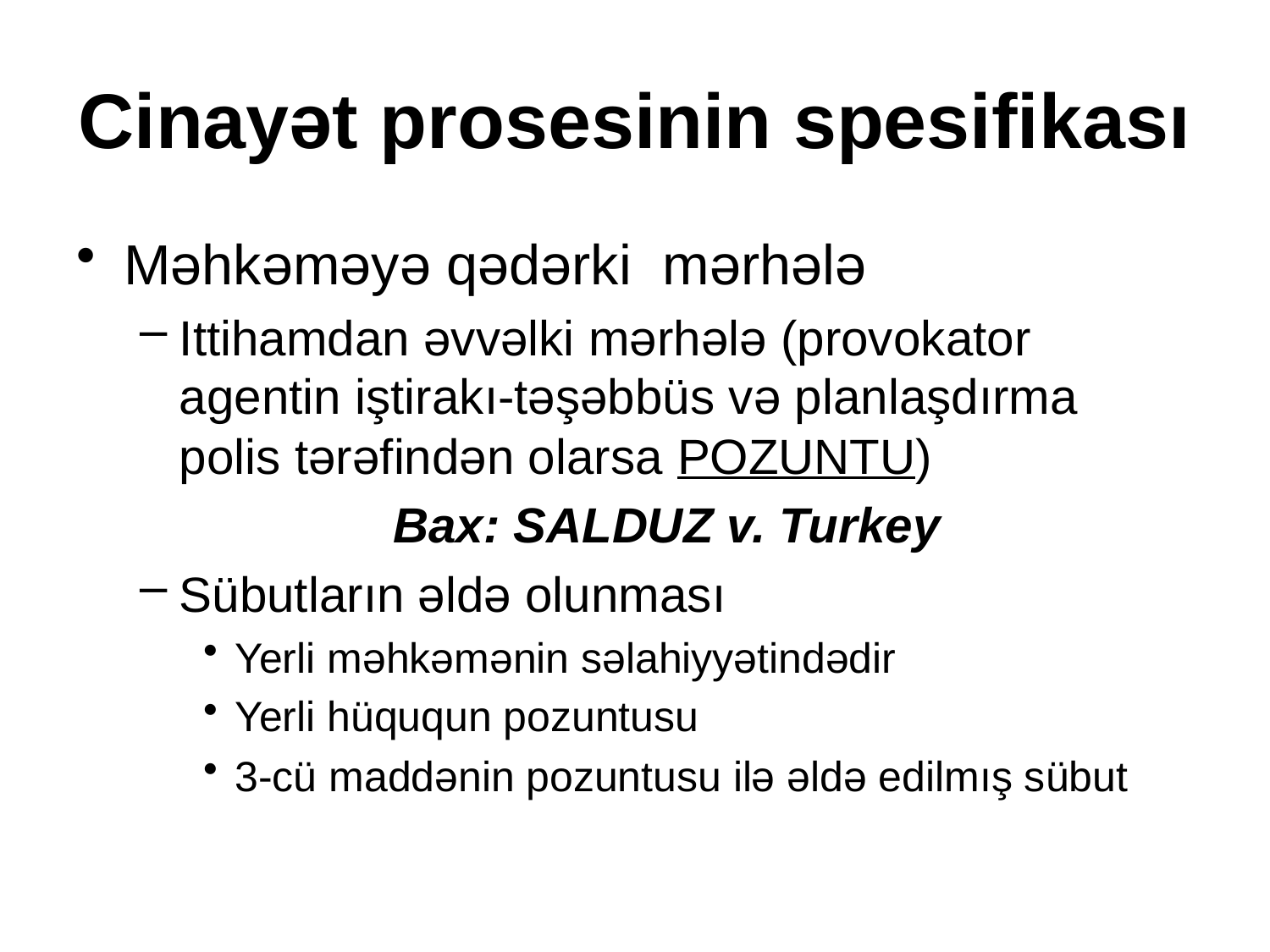

# Cinayət prosesinin spesifikası
Məhkəməyə qədərki  mərhələ
Ittihamdan əvvəlki mərhələ (provokator agentin iştirakı-təşəbbüs və planlaşdırma polis tərəfindən olarsa POZUNTU)
Bax: SALDUZ v. Turkey
Sübutların əldə olunması
Yerli məhkəmənin səlahiyyətindədir
Yerli hüququn pozuntusu
3-cü maddənin pozuntusu ilə əldə edilmış sübut